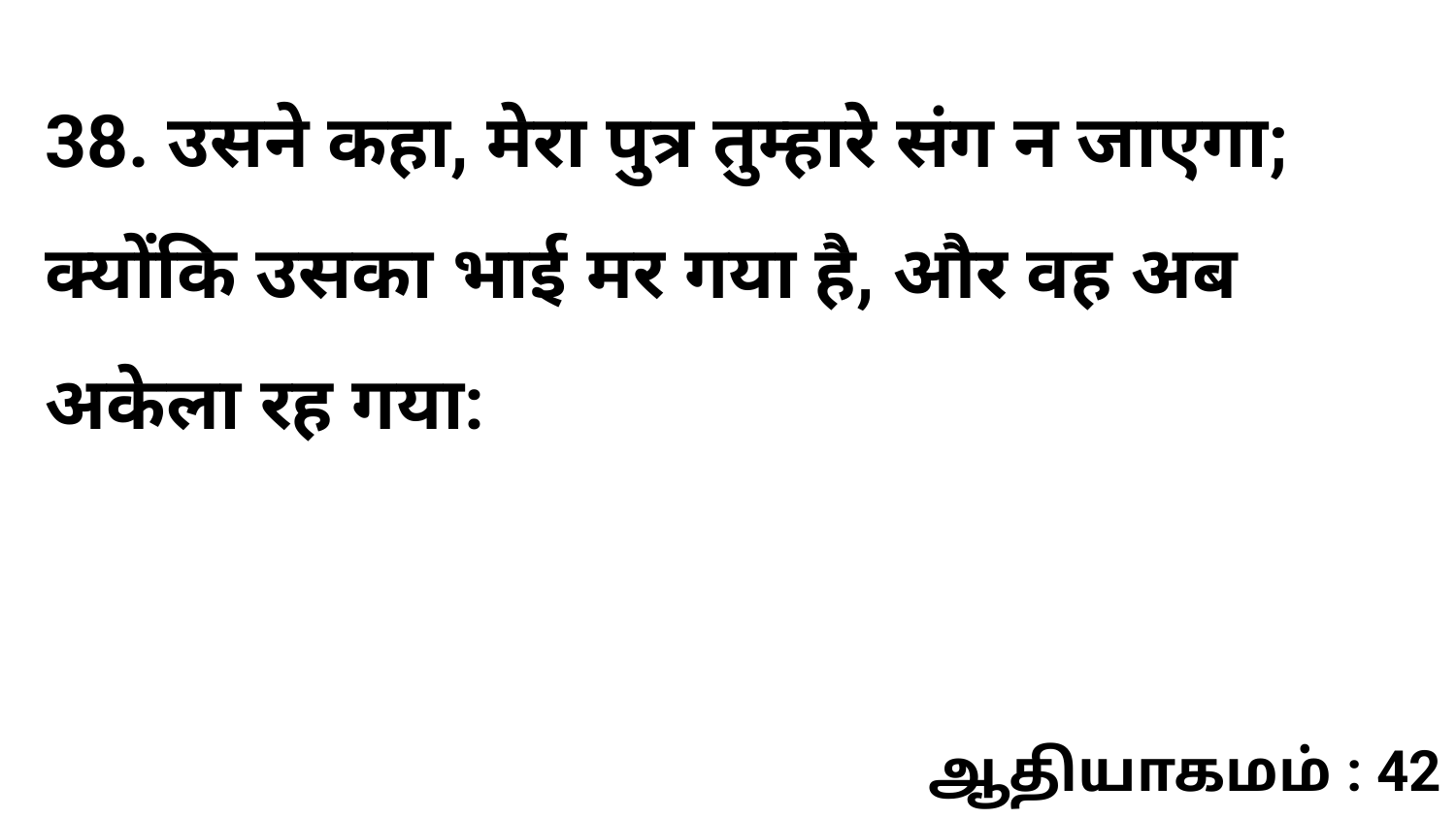

38. उसने कहा, मेरा पुत्र तुम्हारे संग न जाएगा; क्योंकि उसका भाई मर गया है, और वह अब अकेला रह गया:
ஆதியாகமம் : 42